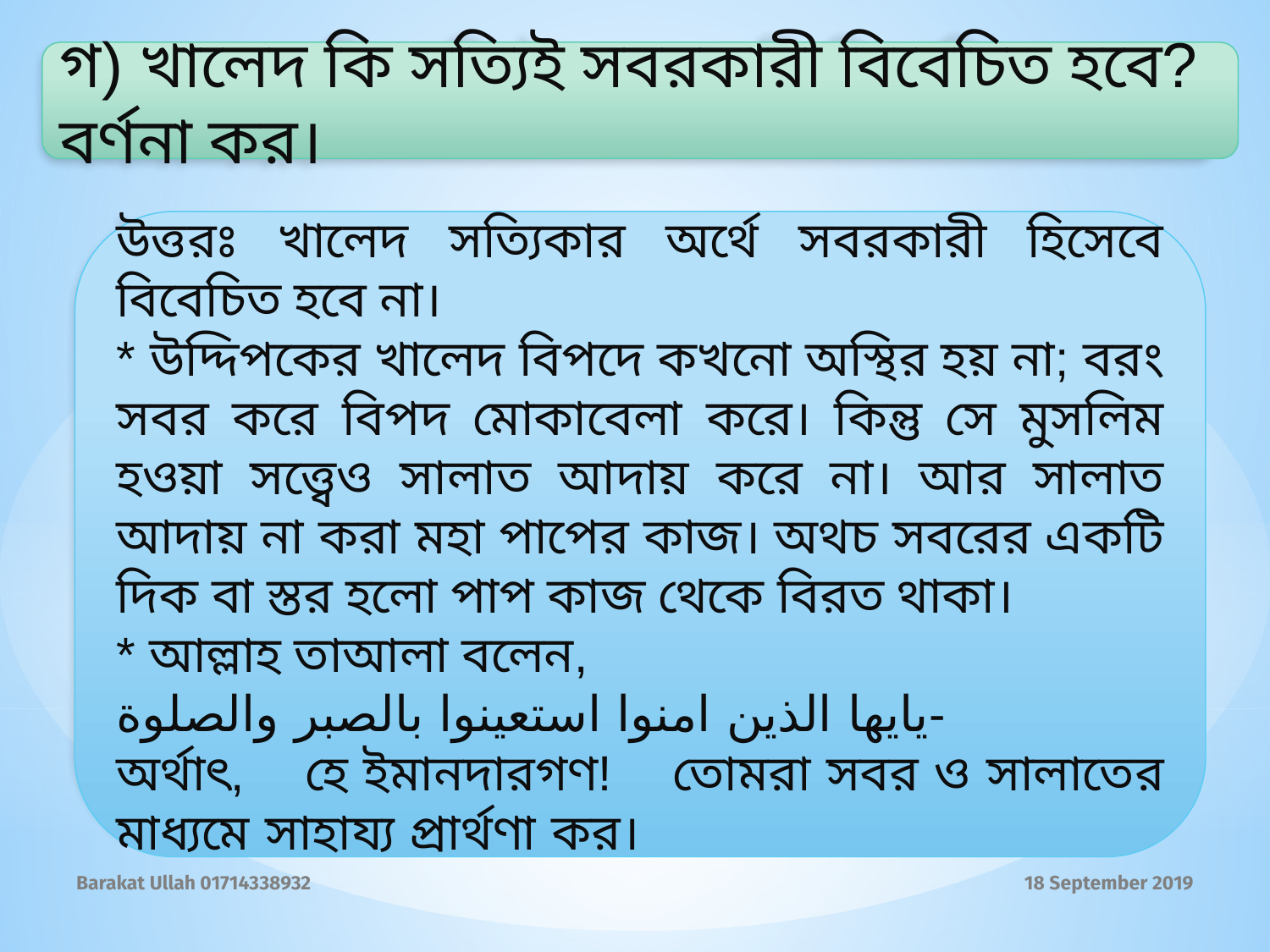

গ) খালেদ কি সত্যিই সবরকারী বিবেচিত হবে? বর্ণনা কর।
উত্তরঃ খালেদ সত্যিকার অর্থে সবরকারী হিসেবে বিবেচিত হবে না।
* উদ্দিপকের খালেদ বিপদে কখনো অস্থির হয় না; বরং সবর করে বিপদ মোকাবেলা করে। কিন্তু সে মুসলিম হওয়া সত্ত্বেও সালাত আদায় করে না। আর সালাত আদায় না করা মহা পাপের কাজ। অথচ সবরের একটি দিক বা স্তর হলো পাপ কাজ থেকে বিরত থাকা।
* আল্লাহ তাআলা বলেন,
يايها الذين امنوا استعينوا بالصبر والصلوة-
অর্থাৎ, হে ইমানদারগণ! তোমরা সবর ও সালাতের মাধ্যমে সাহায্য প্রার্থণা কর।
Barakat Ullah 01714338932
18 September 2019